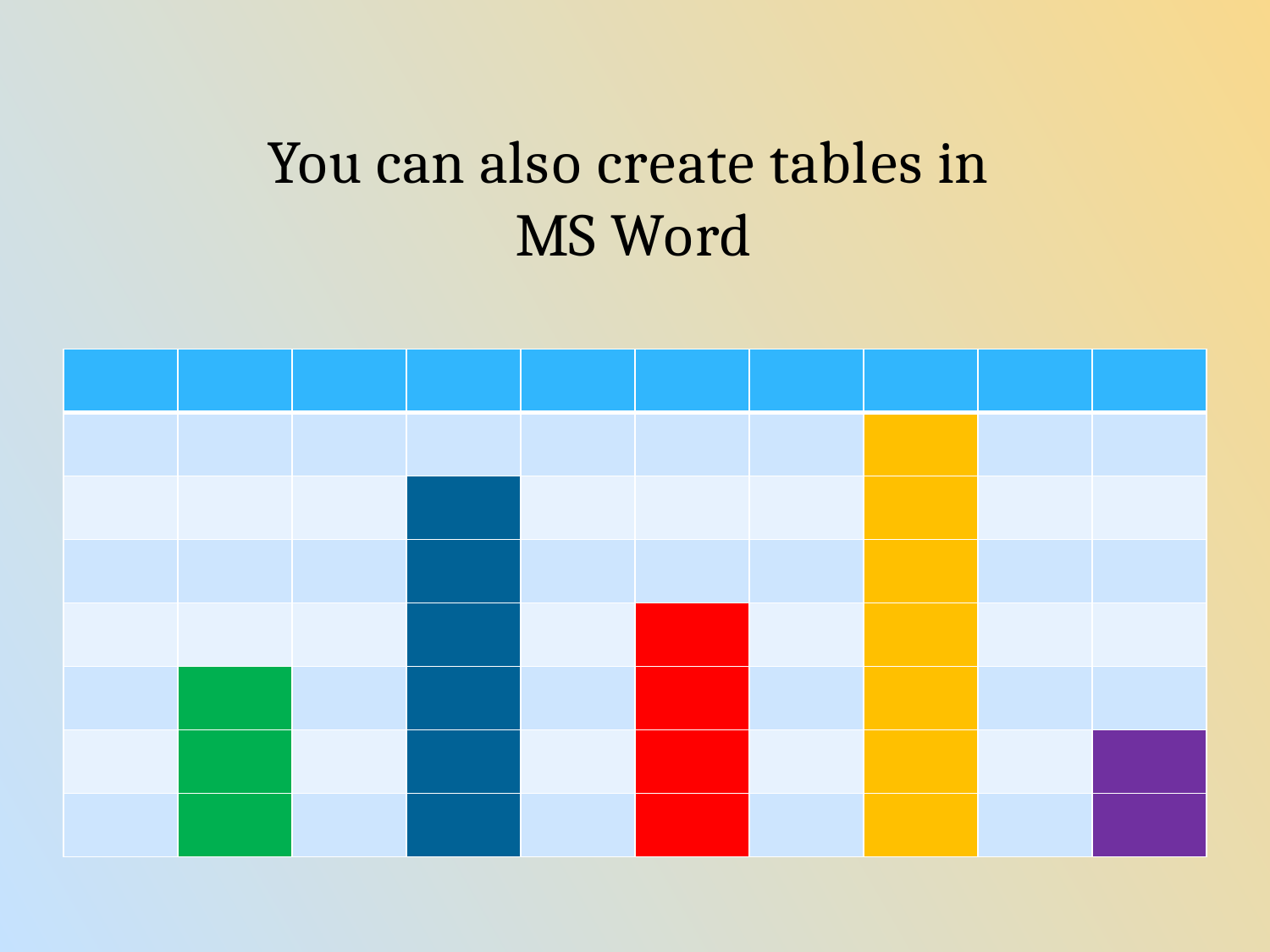

# You can also create tables in MS Word
|  |  |  |  |  |  |  |  |  |  |
| --- | --- | --- | --- | --- | --- | --- | --- | --- | --- |
|  |  |  |  |  |  |  |  |  |  |
|  |  |  |  |  |  |  |  |  |  |
|  |  |  |  |  |  |  |  |  |  |
|  |  |  |  |  |  |  |  |  |  |
|  |  |  |  |  |  |  |  |  |  |
|  |  |  |  |  |  |  |  |  |  |
|  |  |  |  |  |  |  |  |  |  |